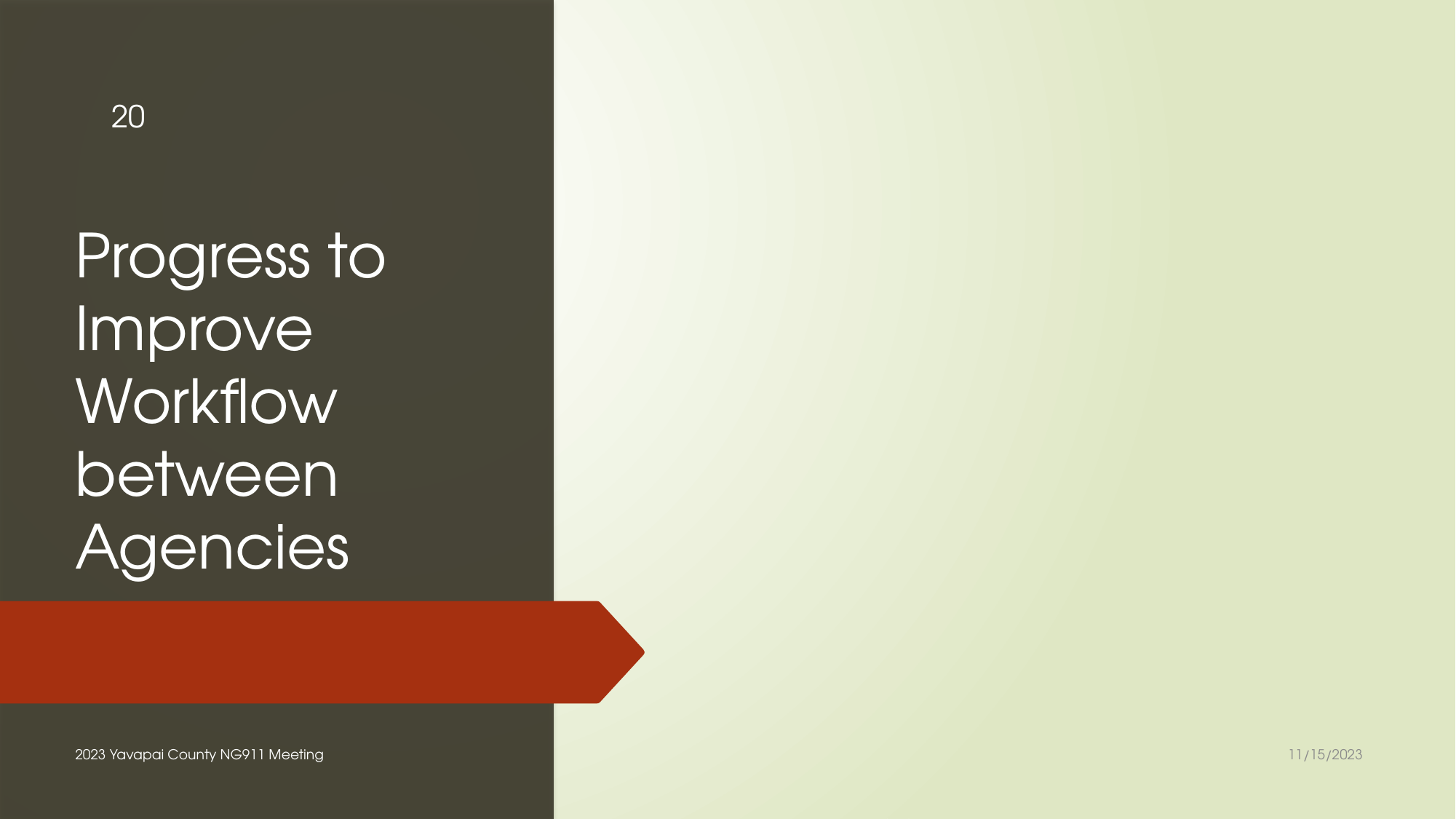

20
# Progress to Improve Workflow between Agencies

11/15/2023
2023 Yavapai County NG911 Meeting